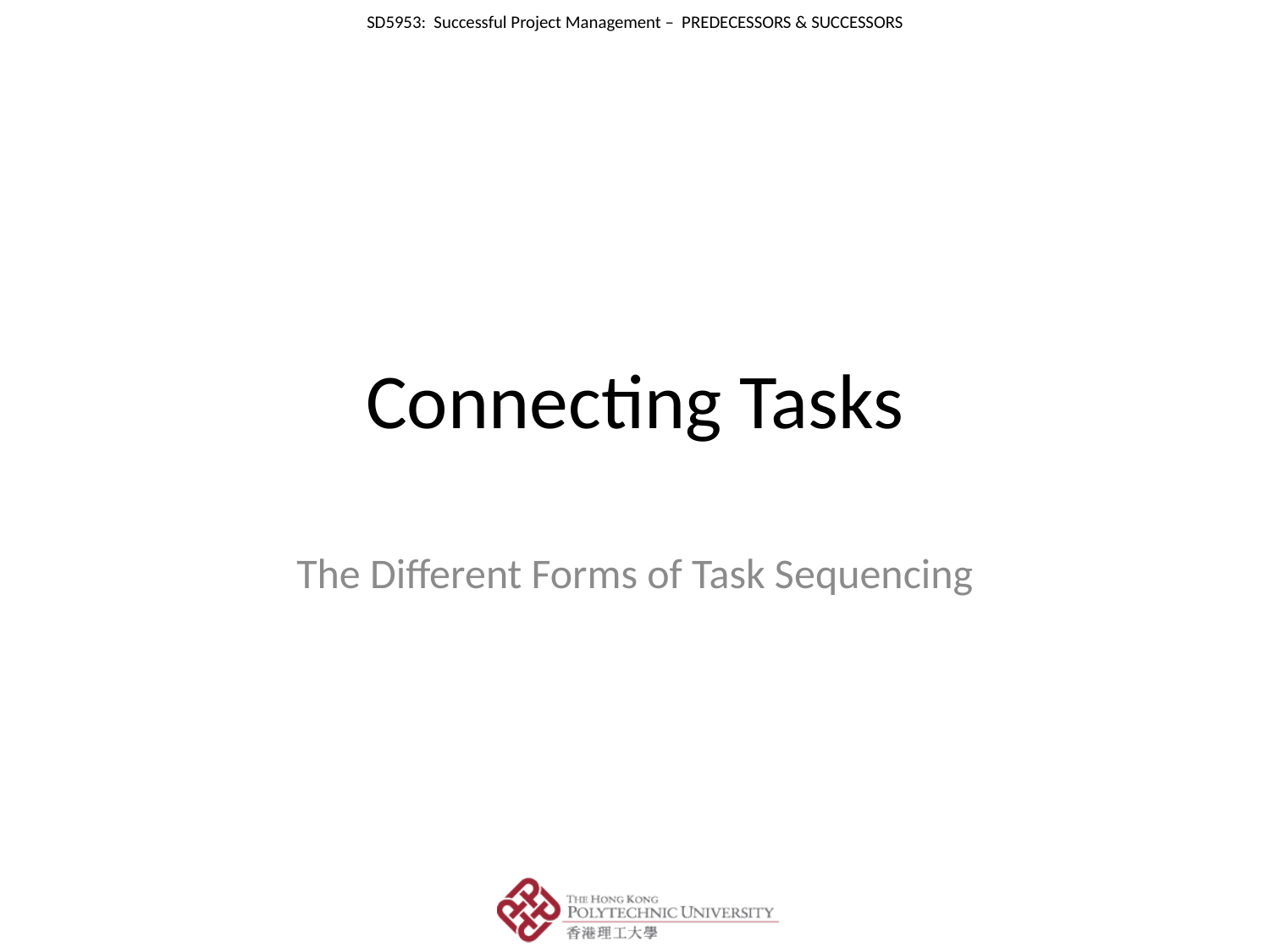

# Connecting Tasks
The Different Forms of Task Sequencing